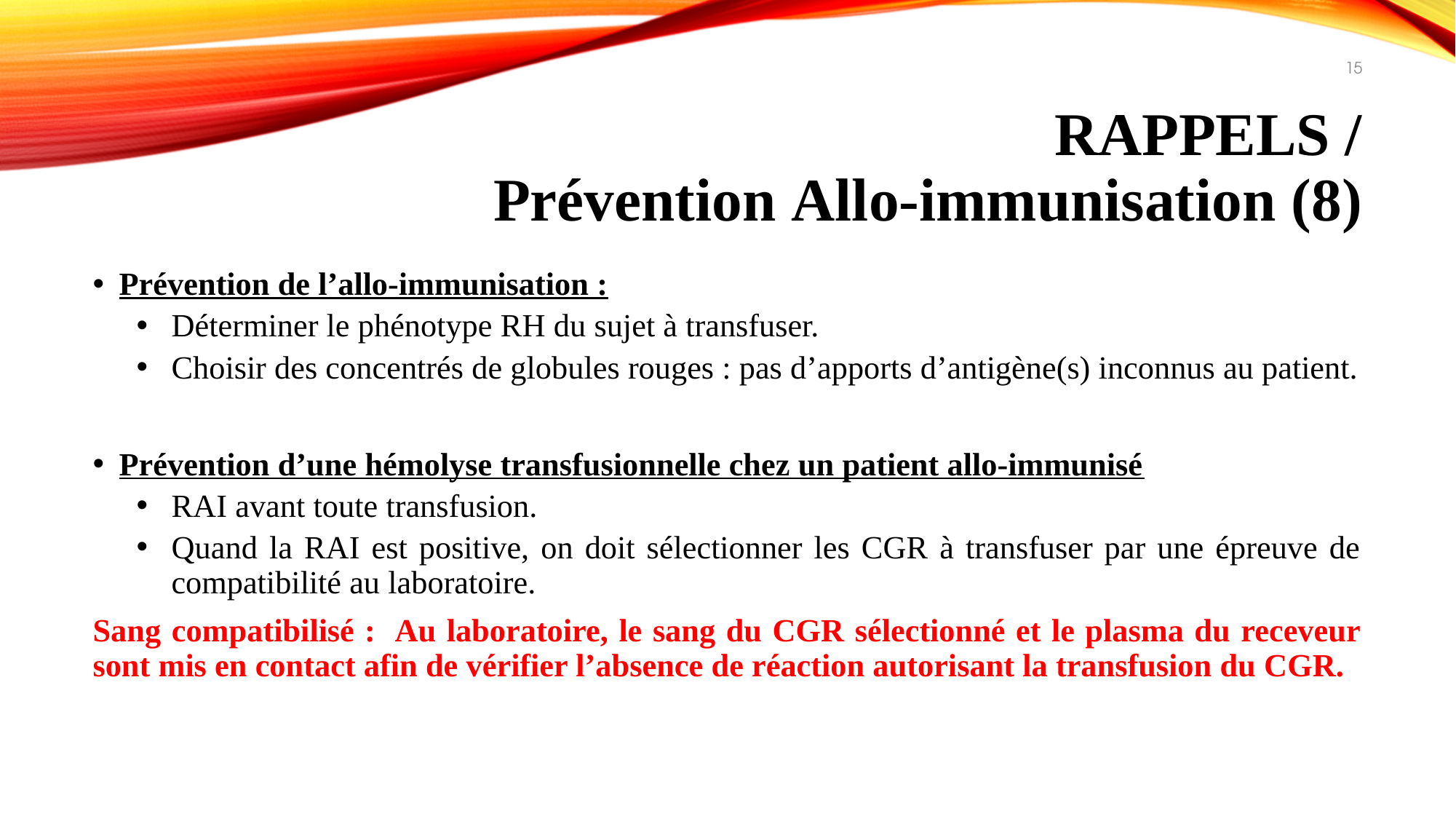

15
# RAPPELS / Prévention Allo-immunisation (8)
Prévention de l’allo-immunisation :
Déterminer le phénotype RH du sujet à transfuser.
Choisir des concentrés de globules rouges : pas d’apports d’antigène(s) inconnus au patient.

Prévention d’une hémolyse transfusionnelle chez un patient allo-immunisé
RAI avant toute transfusion.
Quand la RAI est positive, on doit sélectionner les CGR à transfuser par une épreuve de compatibilité au laboratoire.
Sang compatibilisé :  Au laboratoire, le sang du CGR sélectionné et le plasma du receveur sont mis en contact afin de vérifier l’absence de réaction autorisant la transfusion du CGR.